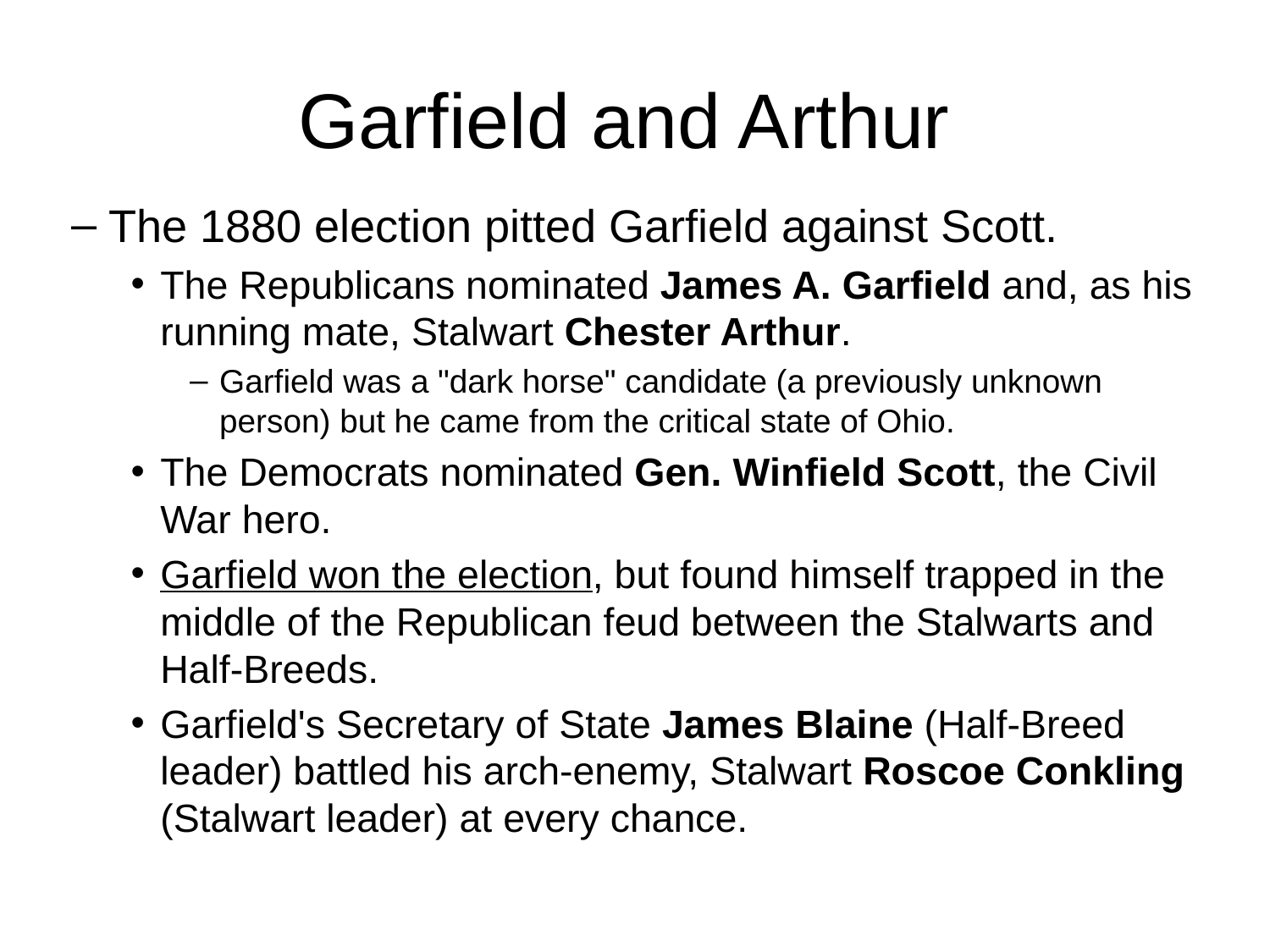

# Garfield and Arthur
The 1880 election pitted Garfield against Scott.
The Republicans nominated James A. Garfield and, as his running mate, Stalwart Chester Arthur.
Garfield was a "dark horse" candidate (a previously unknown person) but he came from the critical state of Ohio.
The Democrats nominated Gen. Winfield Scott, the Civil War hero.
Garfield won the election, but found himself trapped in the middle of the Republican feud between the Stalwarts and Half-Breeds.
Garfield's Secretary of State James Blaine (Half-Breed leader) battled his arch-enemy, Stalwart Roscoe Conkling (Stalwart leader) at every chance.